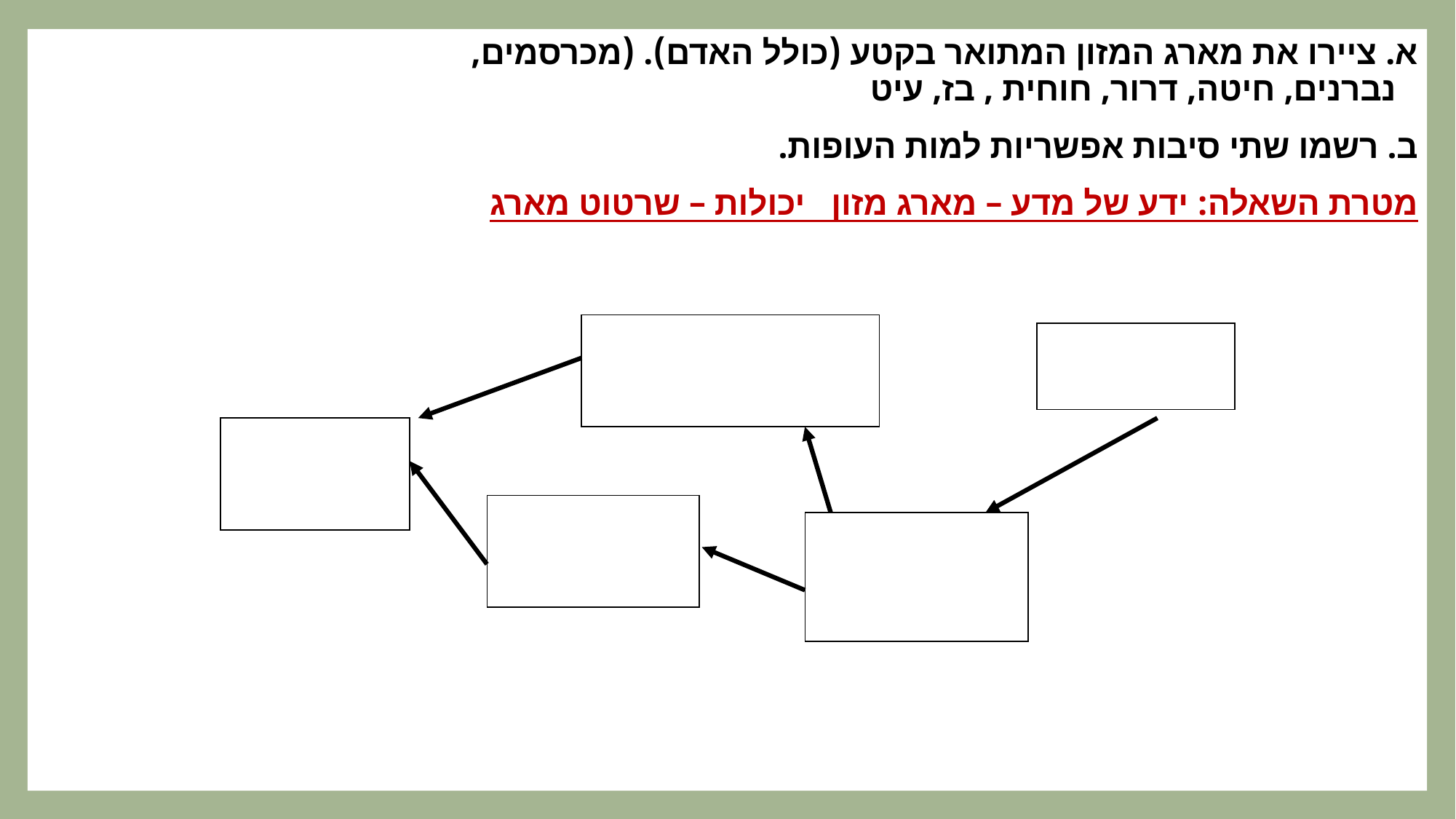

א. ציירו את מארג המזון המתואר בקטע (כולל האדם). (מכרסמים, נברנים, חיטה, דרור, חוחית , בז, עיט
ב. רשמו שתי סיבות אפשריות למות העופות.
מטרת השאלה: ידע של מדע – מארג מזון   יכולות – שרטוט מארג